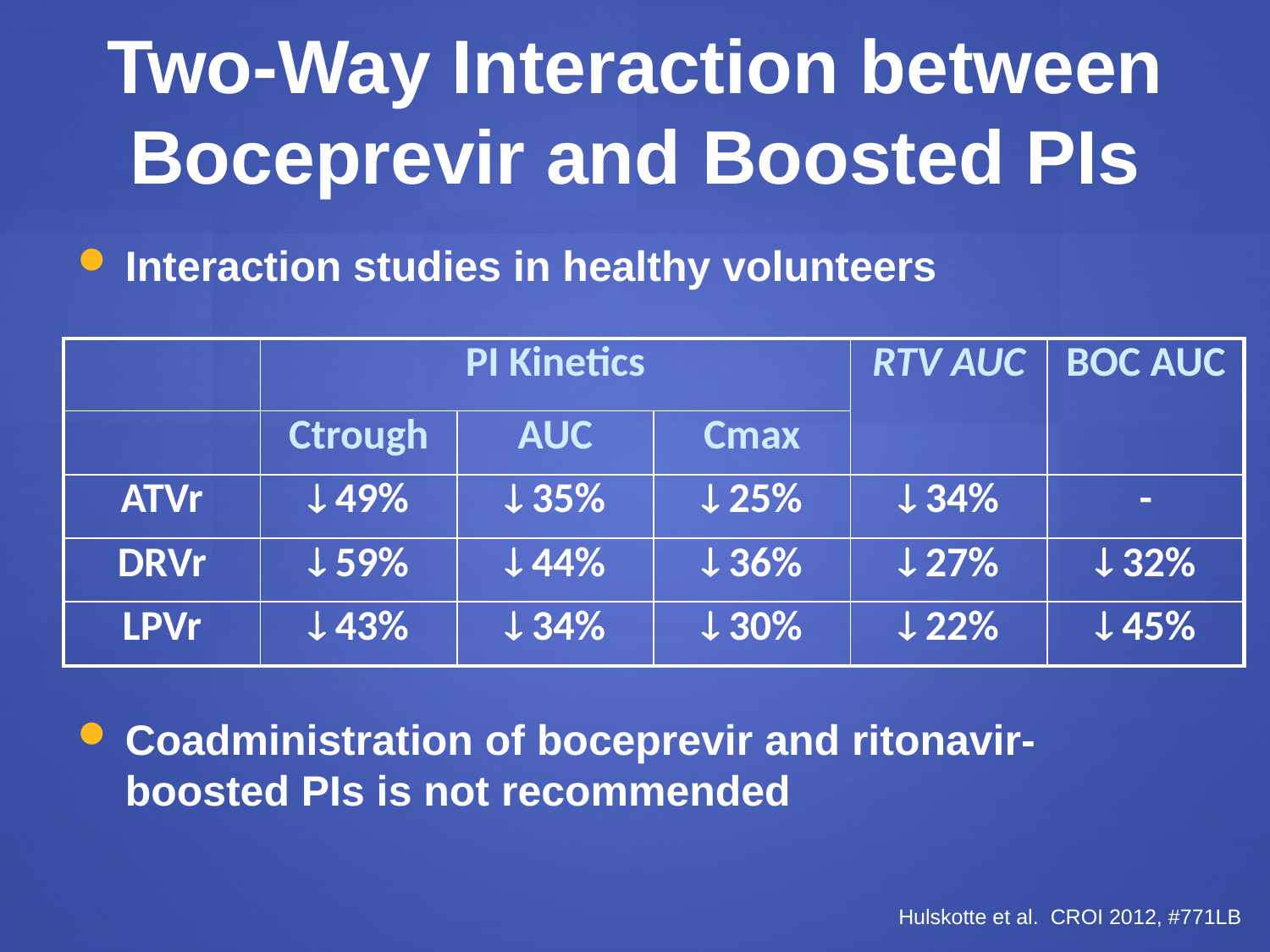

# Two-Way Interaction between Boceprevir and Boosted PIs
Interaction studies in healthy volunteers

Coadministration of boceprevir and ritonavir-boosted PIs is not recommended
|  | PI Kinetics |  |  | RTV AUC | BOC AUC |
| --- | --- | --- | --- | --- | --- |
|  | Ctrough | AUC | Cmax |  |  |
| ATVr | ↓ 49% | ↓ 35% | ↓ 25% | ↓ 34% | - |
| DRVr | ↓ 59% | ↓ 44% | ↓ 36% | ↓ 27% | ↓ 32% |
| LPVr | ↓ 43% | ↓ 34% | ↓ 30% | ↓ 22% | ↓ 45% |
Hulskotte et al.  CROI 2012, #771LB